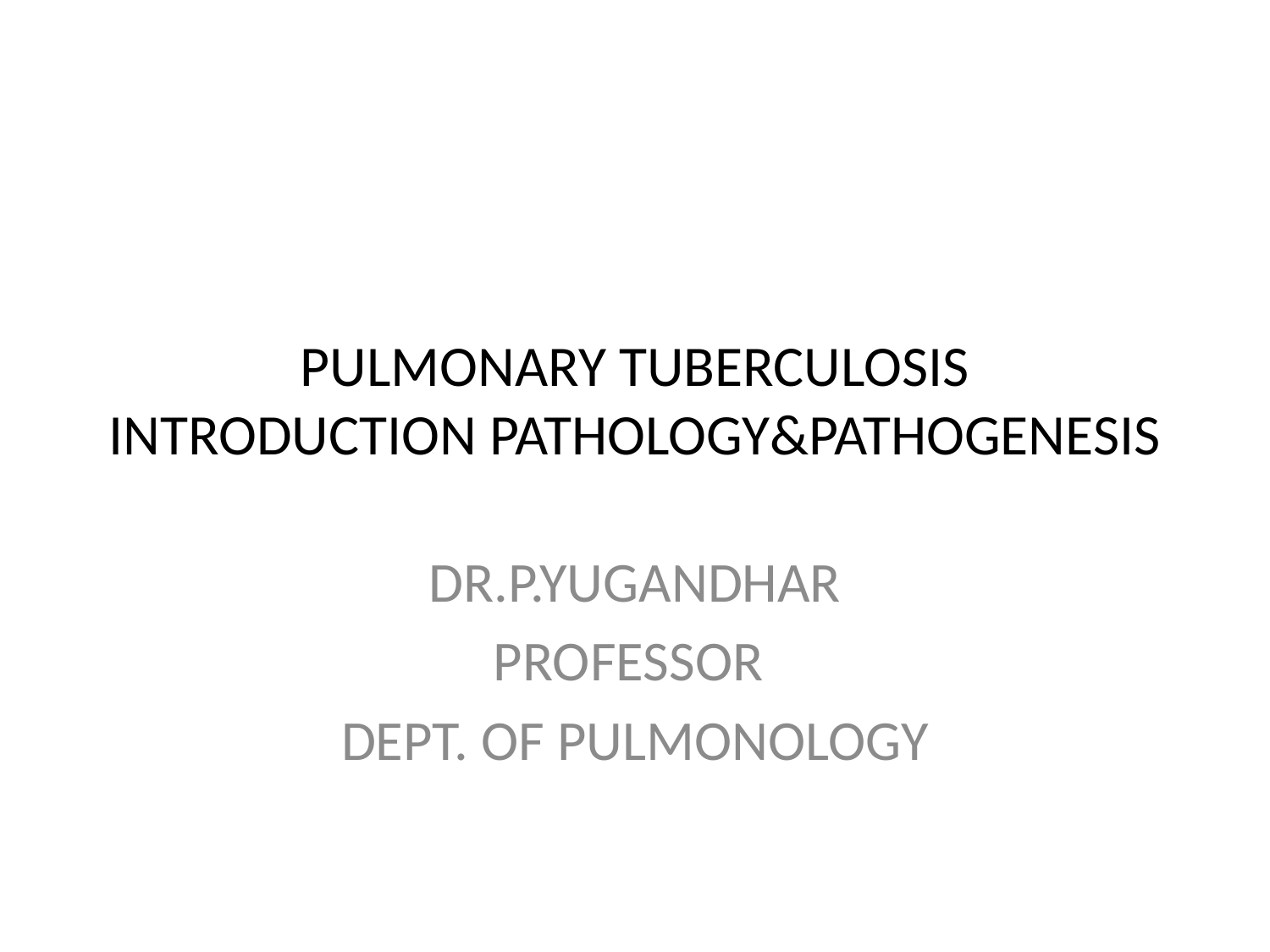

# PULMONARY TUBERCULOSIS INTRODUCTION PATHOLOGY&PATHOGENESIS
DR.P.YUGANDHAR
PROFESSOR
DEPT. OF PULMONOLOGY